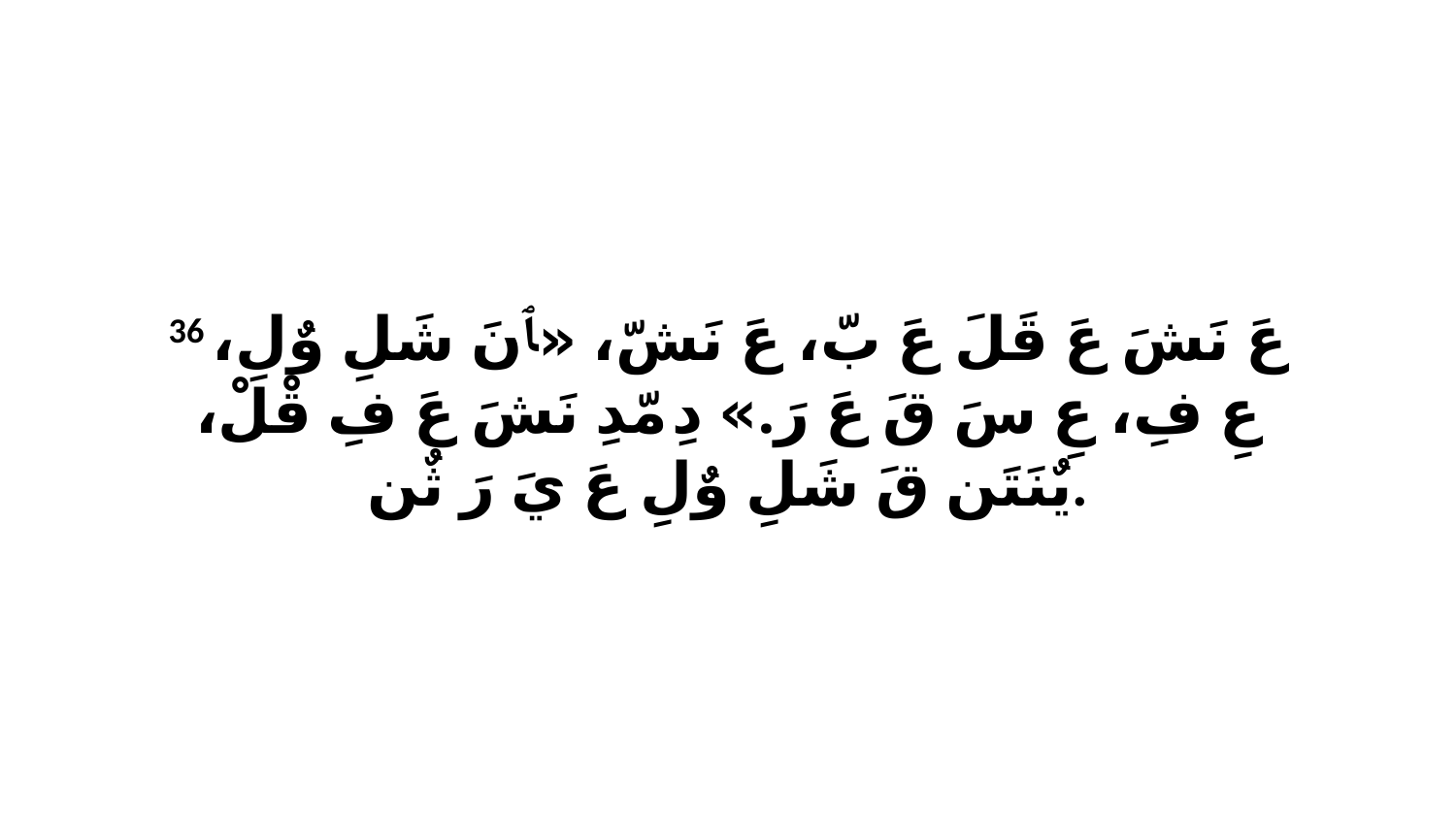

36 عَ نَشَ عَ قَلَ عَ بّ، عَ نَشّ، «ﭑ نَ شَلِ وٌلِ، عِ فِ، عِ سَ قَ عَ رَ.» دِ مّدِ نَشَ عَ فِ قْلْ، يٌنَتَن قَ شَلِ وٌلِ عَ يَ رَ ثٌن.